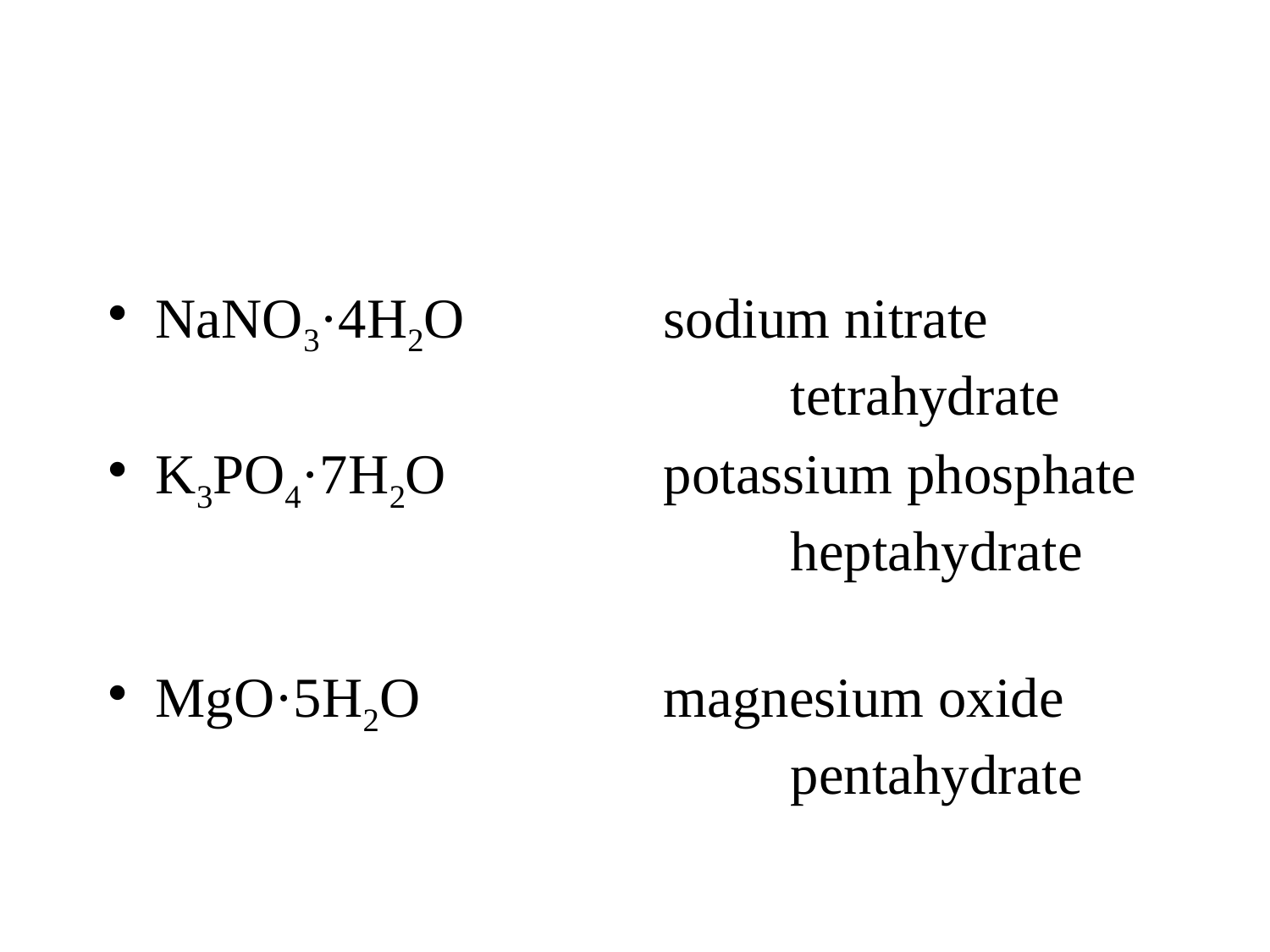

#
NaNO3·4H2O		sodium nitrate 						tetrahydrate
K3PO4·7H2O		potassium phosphate 					heptahydrate
MgO·5H2O		magnesium oxide 					pentahydrate